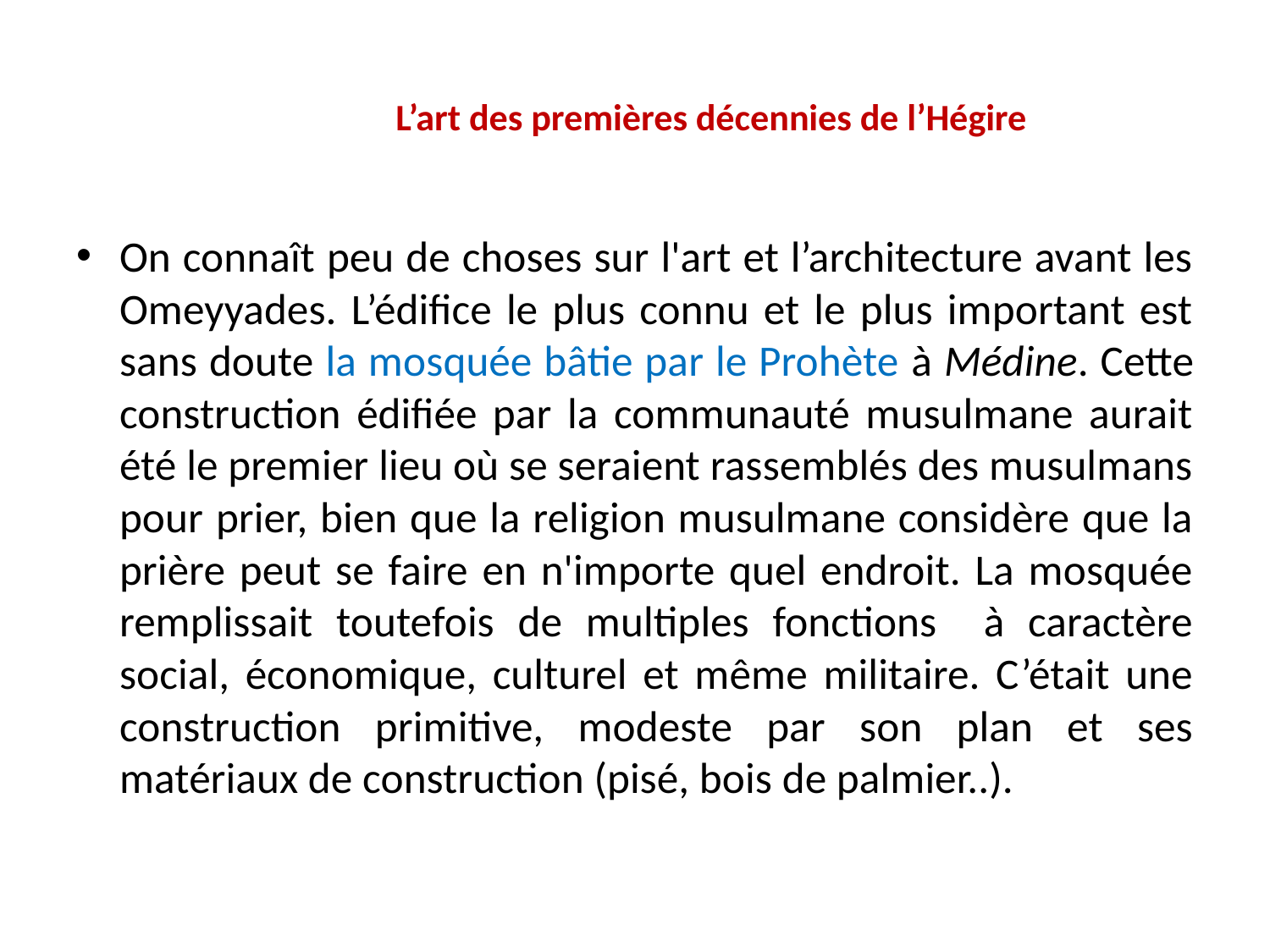

# L’art des premières décennies de l’Hégire
On connaît peu de choses sur l'art et l’architecture avant les Omeyyades. L’édifice le plus connu et le plus important est sans doute la mosquée bâtie par le Prohète à Médine. Cette construction édifiée par la communauté musulmane aurait été le premier lieu où se seraient rassemblés des musulmans pour prier, bien que la religion musulmane considère que la prière peut se faire en n'importe quel endroit. La mosquée remplissait toutefois de multiples fonctions  à caractère social, économique, culturel et même militaire. C’était une construction primitive, modeste par son plan et ses matériaux de construction (pisé, bois de palmier..).